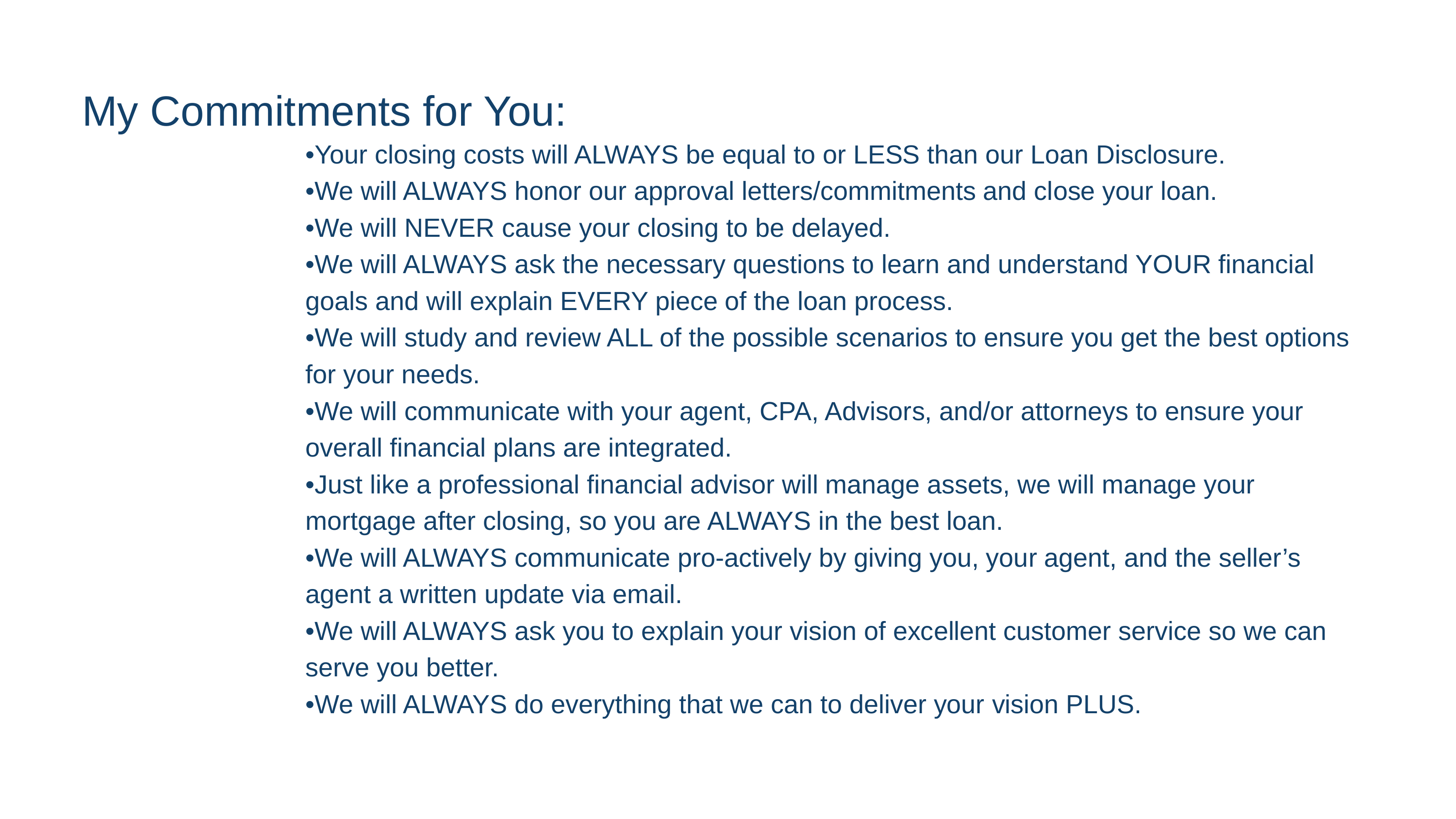

My Commitments for You:
•Your closing costs will ALWAYS be equal to or LESS than our Loan Disclosure.
•We will ALWAYS honor our approval letters/commitments and close your loan.
•We will NEVER cause your closing to be delayed.
•We will ALWAYS ask the necessary questions to learn and understand YOUR financial goals and will explain EVERY piece of the loan process.
•We will study and review ALL of the possible scenarios to ensure you get the best options for your needs.
•We will communicate with your agent, CPA, Advisors, and/or attorneys to ensure your overall financial plans are integrated.
•Just like a professional financial advisor will manage assets, we will manage your mortgage after closing, so you are ALWAYS in the best loan.
•We will ALWAYS communicate pro-actively by giving you, your agent, and the seller’s agent a written update via email.
•We will ALWAYS ask you to explain your vision of excellent customer service so we can serve you better.
•We will ALWAYS do everything that we can to deliver your vision PLUS.